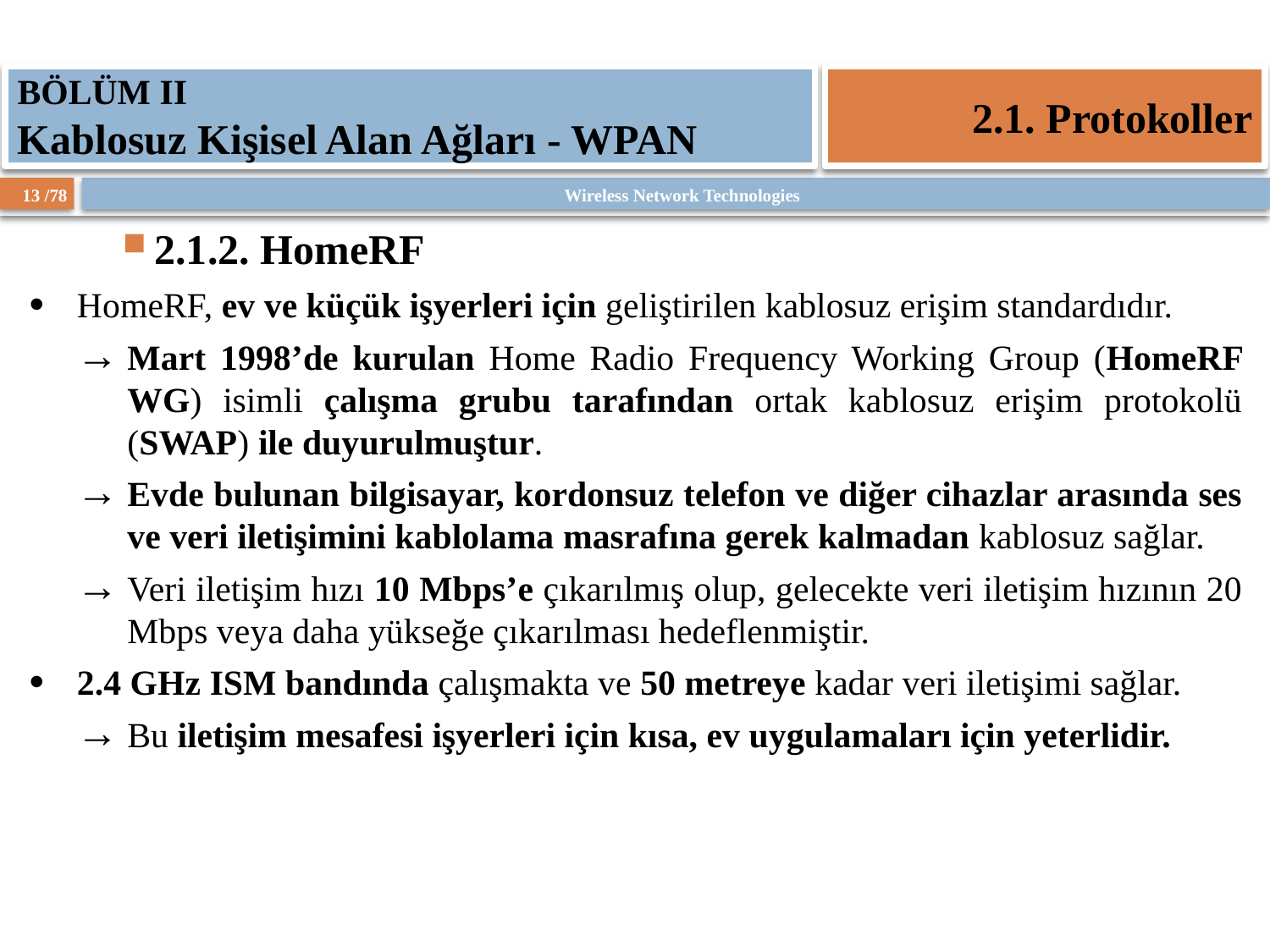

BÖLÜM II
Kablosuz Kişisel Alan Ağları - WPAN
2.1. Protokoller

2.1.2. HomeRF
HomeRF, ev ve küçük işyerleri için geliştirilen kablosuz erişim standardıdır.
Mart 1998’de kurulan Home Radio Frequency Working Group (HomeRF WG) isimli çalışma grubu tarafından ortak kablosuz erişim protokolü (SWAP) ile duyurulmuştur.
Evde bulunan bilgisayar, kordonsuz telefon ve diğer cihazlar arasında ses ve veri iletişimini kablolama masrafına gerek kalmadan kablosuz sağlar.
Veri iletişim hızı 10 Mbps’e çıkarılmış olup, gelecekte veri iletişim hızının 20 Mbps veya daha yükseğe çıkarılması hedeflenmiştir.
2.4 GHz ISM bandında çalışmakta ve 50 metreye kadar veri iletişimi sağlar.
Bu iletişim mesafesi işyerleri için kısa, ev uygulamaları için yeterlidir.